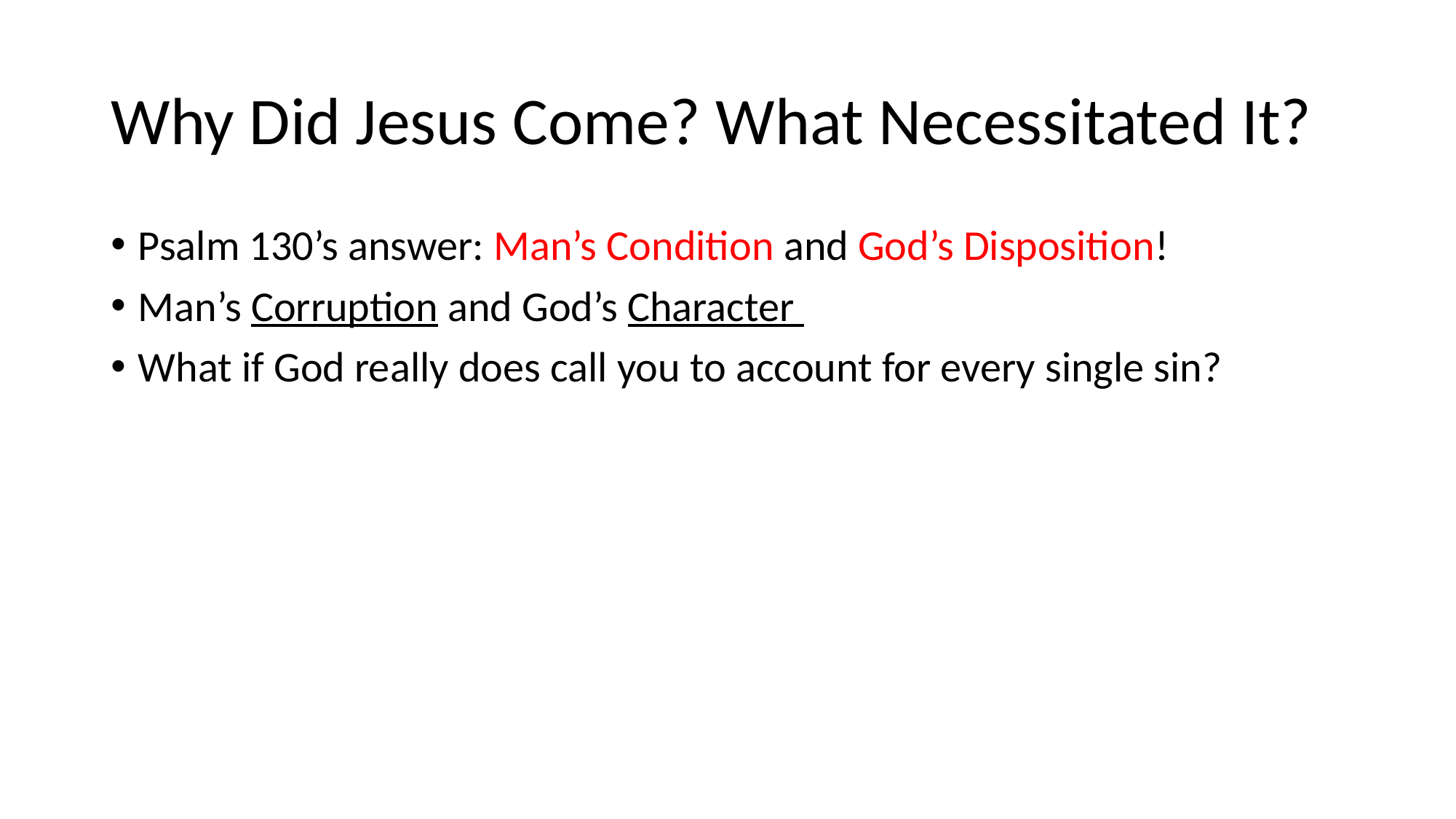

# Why Did Jesus Come? What Necessitated It?
Psalm 130’s answer: Man’s Condition and God’s Disposition!
Man’s Corruption and God’s Character
What if God really does call you to account for every single sin?